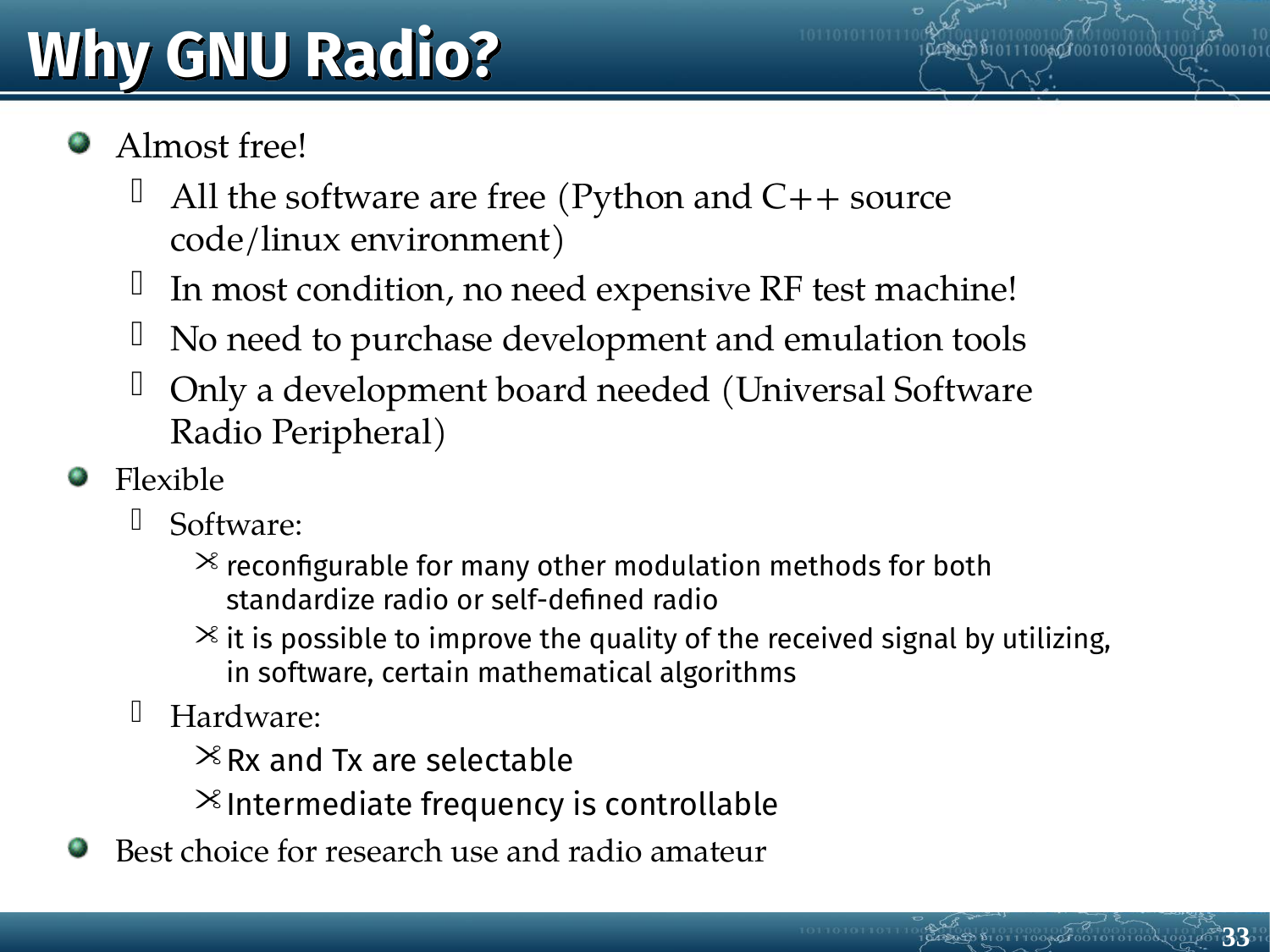

# Why GNU Radio?
Almost free!
All the software are free (Python and C++ source code/linux environment)
In most condition, no need expensive RF test machine!
No need to purchase development and emulation tools
Only a development board needed (Universal Software Radio Peripheral)
Flexible
Software:
reconfigurable for many other modulation methods for both standardize radio or self-defined radio
it is possible to improve the quality of the received signal by utilizing, in software, certain mathematical algorithms
Hardware:
Rx and Tx are selectable
Intermediate frequency is controllable
Best choice for research use and radio amateur